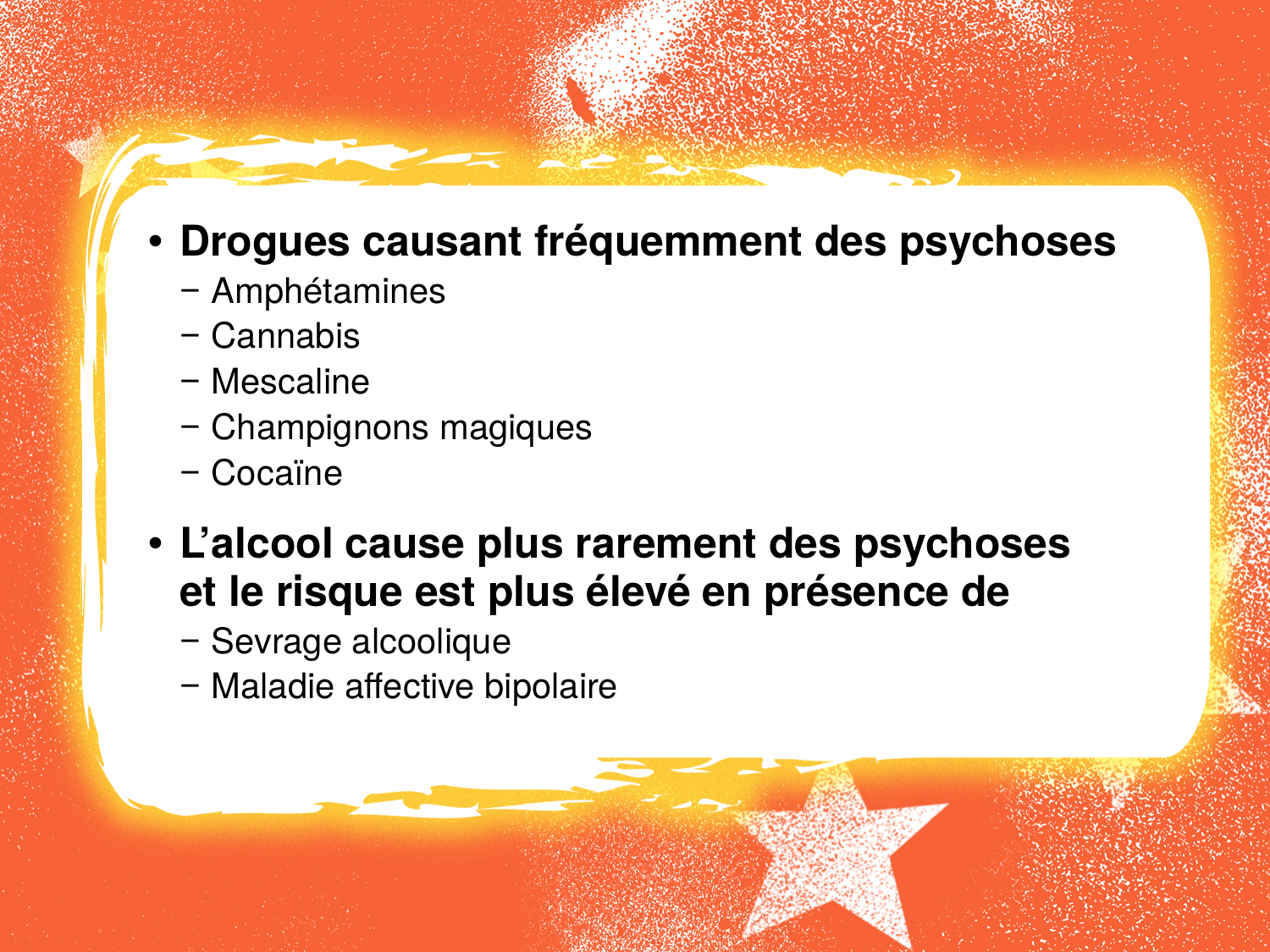

Drogues causant fréquemment des psychoses
Amphétamines
Cannabis
Mescaline
Champignons magiques
Cocaïne
L’alcool cause plus rarement des psychoses
et le risque est plus élevé en présence de
Sevrage alcoolique
Maladie affective bipolaire